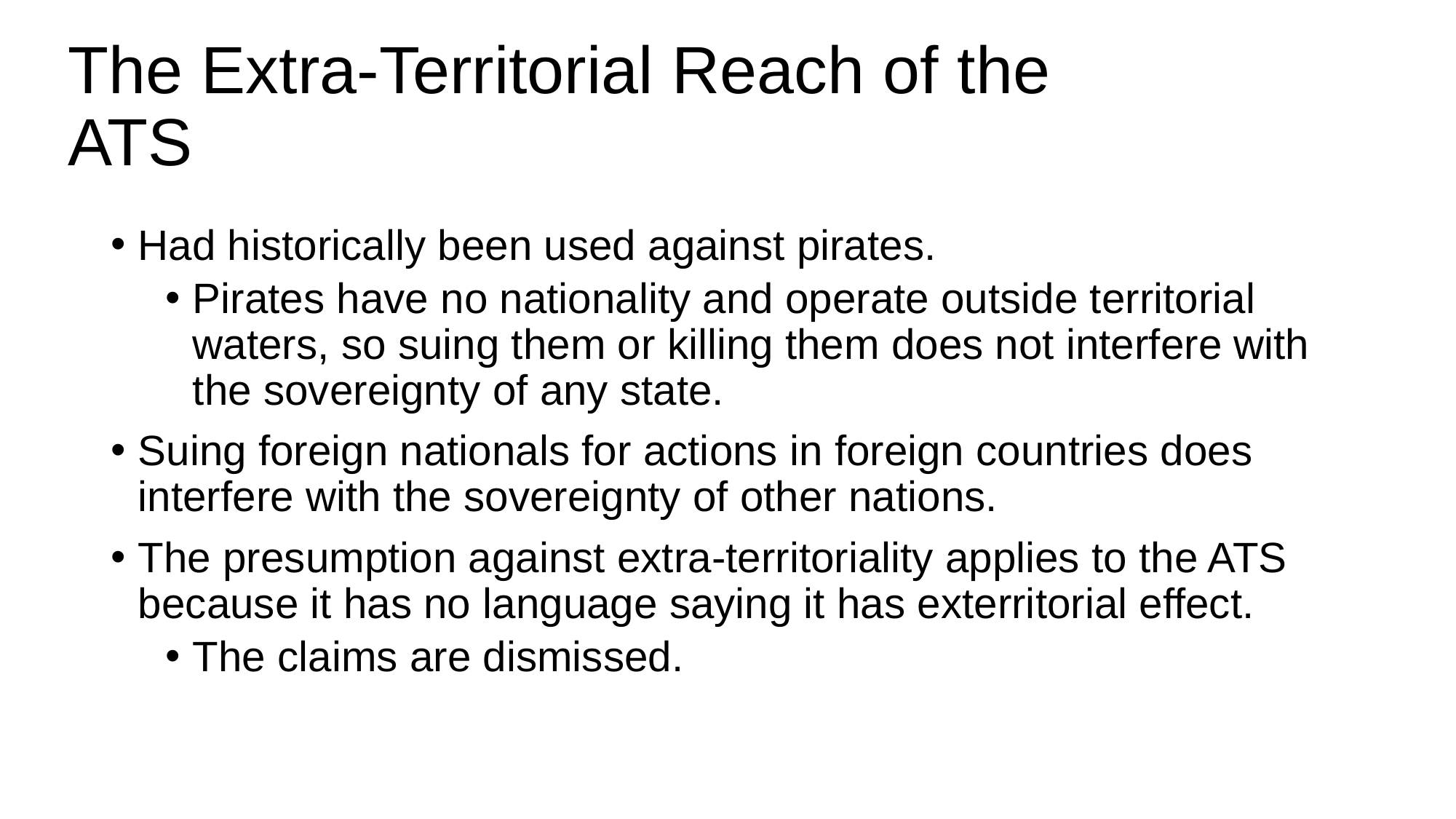

# The Extra-Territorial Reach of the ATS
Had historically been used against pirates.
Pirates have no nationality and operate outside territorial waters, so suing them or killing them does not interfere with the sovereignty of any state.
Suing foreign nationals for actions in foreign countries does interfere with the sovereignty of other nations.
The presumption against extra-territoriality applies to the ATS because it has no language saying it has exterritorial effect.
The claims are dismissed.